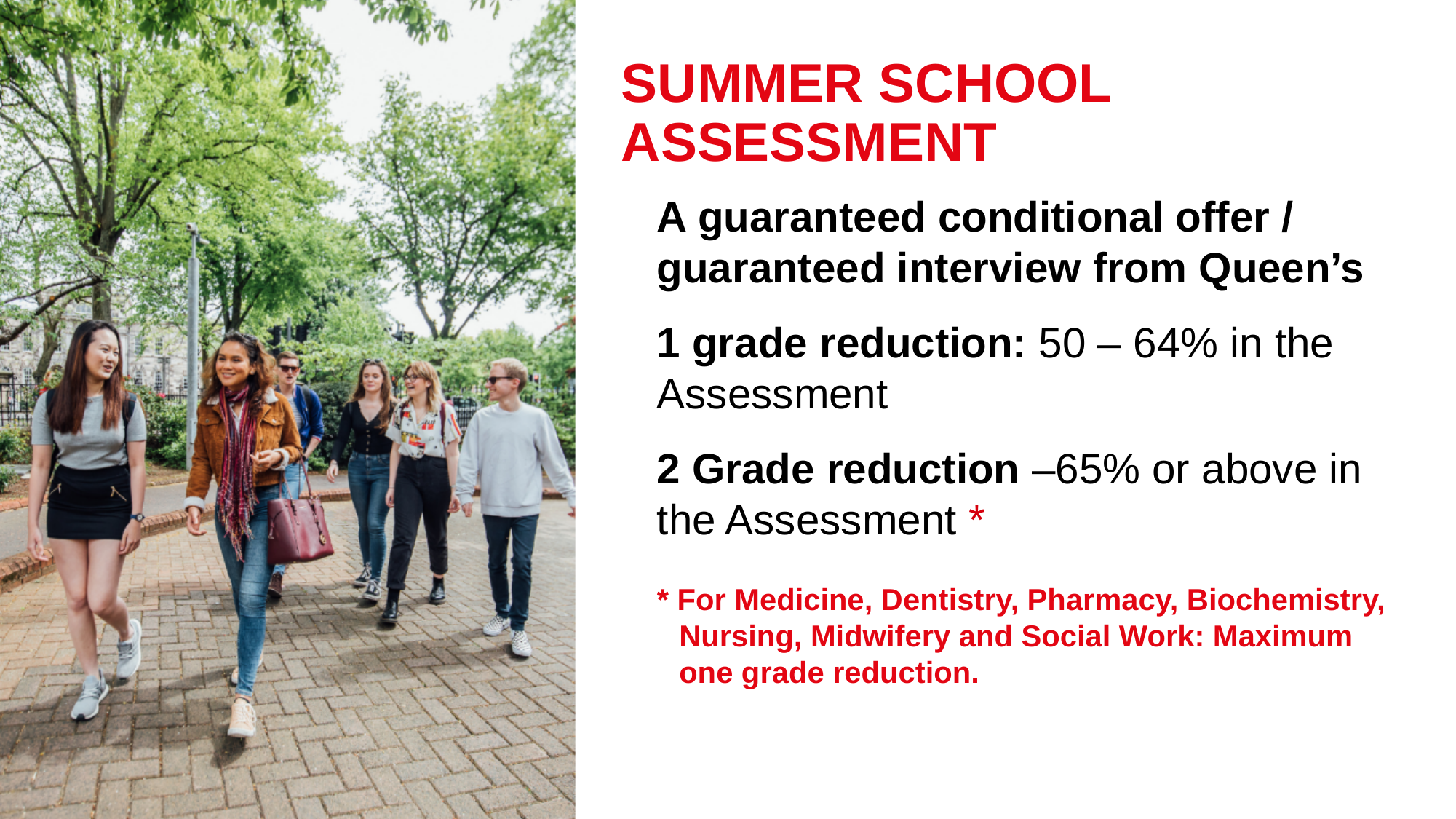

SUMMER SCHOOL ASSESSMENT
A guaranteed conditional offer / guaranteed interview from Queen’s
1 grade reduction: 50 – 64% in the Assessment
2 Grade reduction –65% or above in the Assessment *
* For Medicine, Dentistry, Pharmacy, Biochemistry, Nursing, Midwifery and Social Work: Maximum one grade reduction.